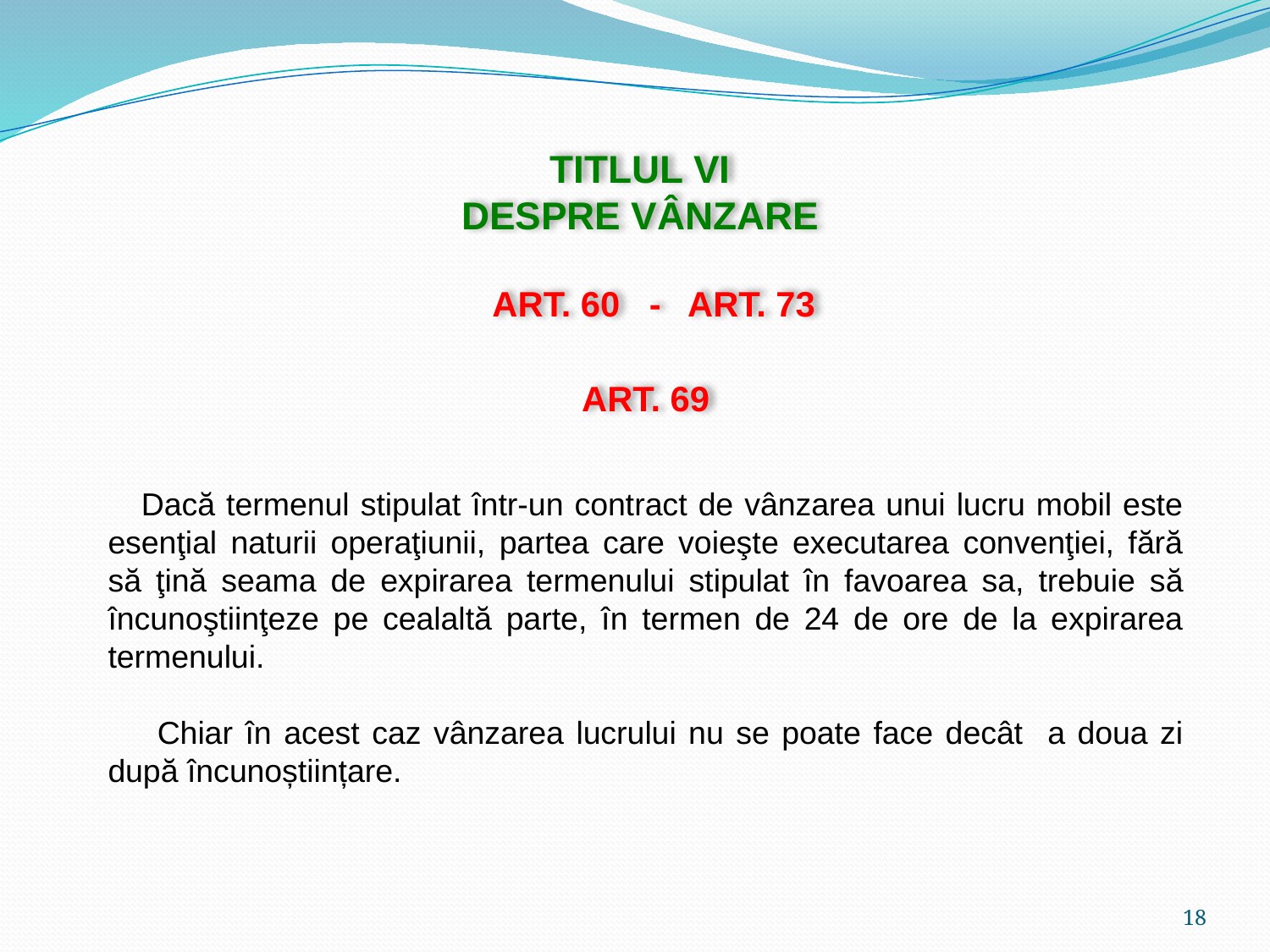

TITLUL VI
DESPRE VÂNZARE
ART. 60   -

ART. 73
ART. 69
   Dacă termenul stipulat într-un contract de vânzarea unui lucru mobil este esenţial naturii operaţiunii, partea care voieşte executarea convenţiei, fără să ţină seama de expirarea termenului stipulat în favoarea sa, trebuie să încunoştiinţeze pe cealaltă parte, în termen de 24 de ore de la expirarea termenului.

    Chiar în acest caz vânzarea lucrului nu se poate face decât  a doua zi după încunoștiințare.
18